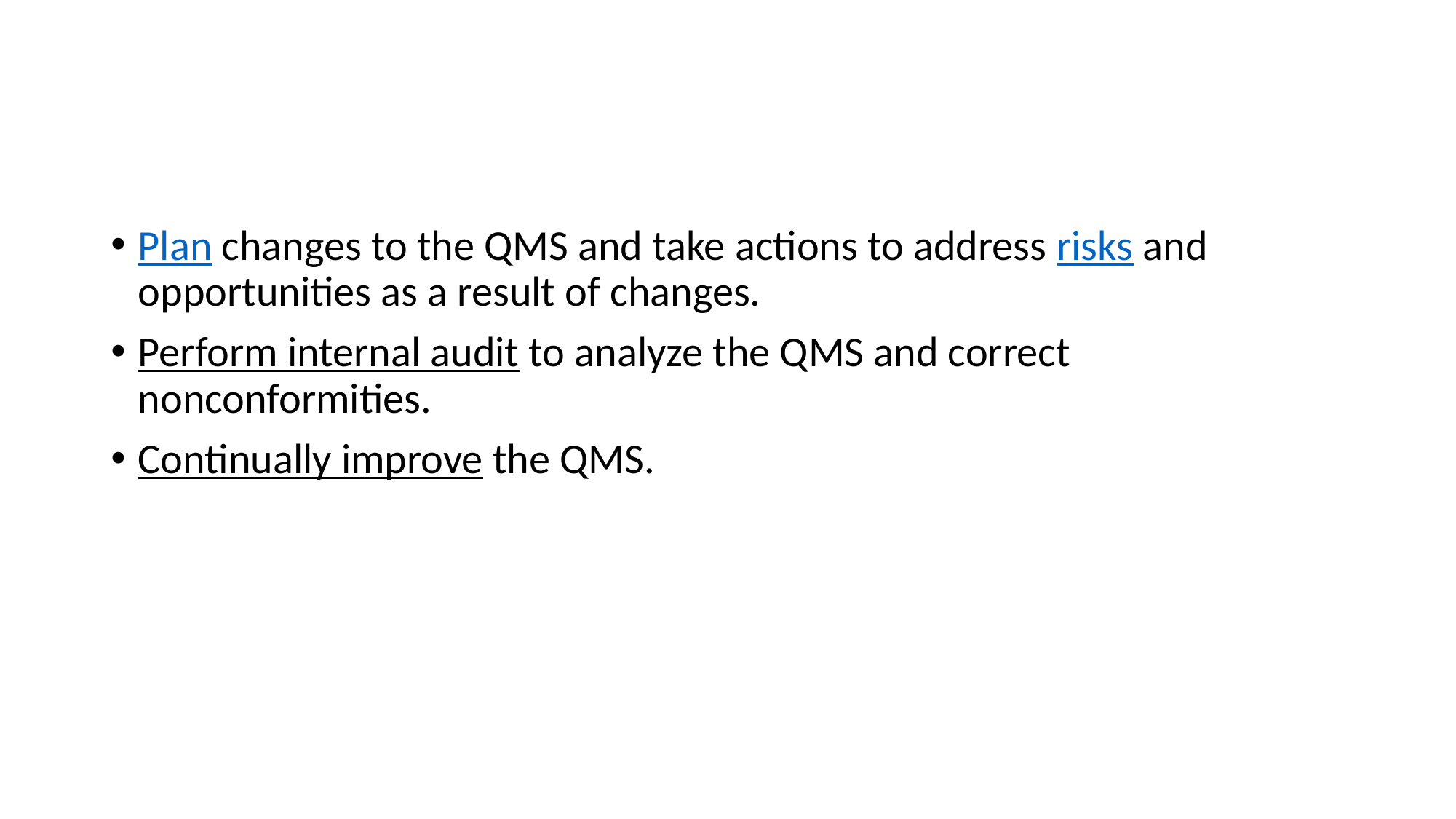

#
Plan changes to the QMS and take actions to address risks and opportunities as a result of changes.
Perform internal audit to analyze the QMS and correct nonconformities.
Continually improve the QMS.